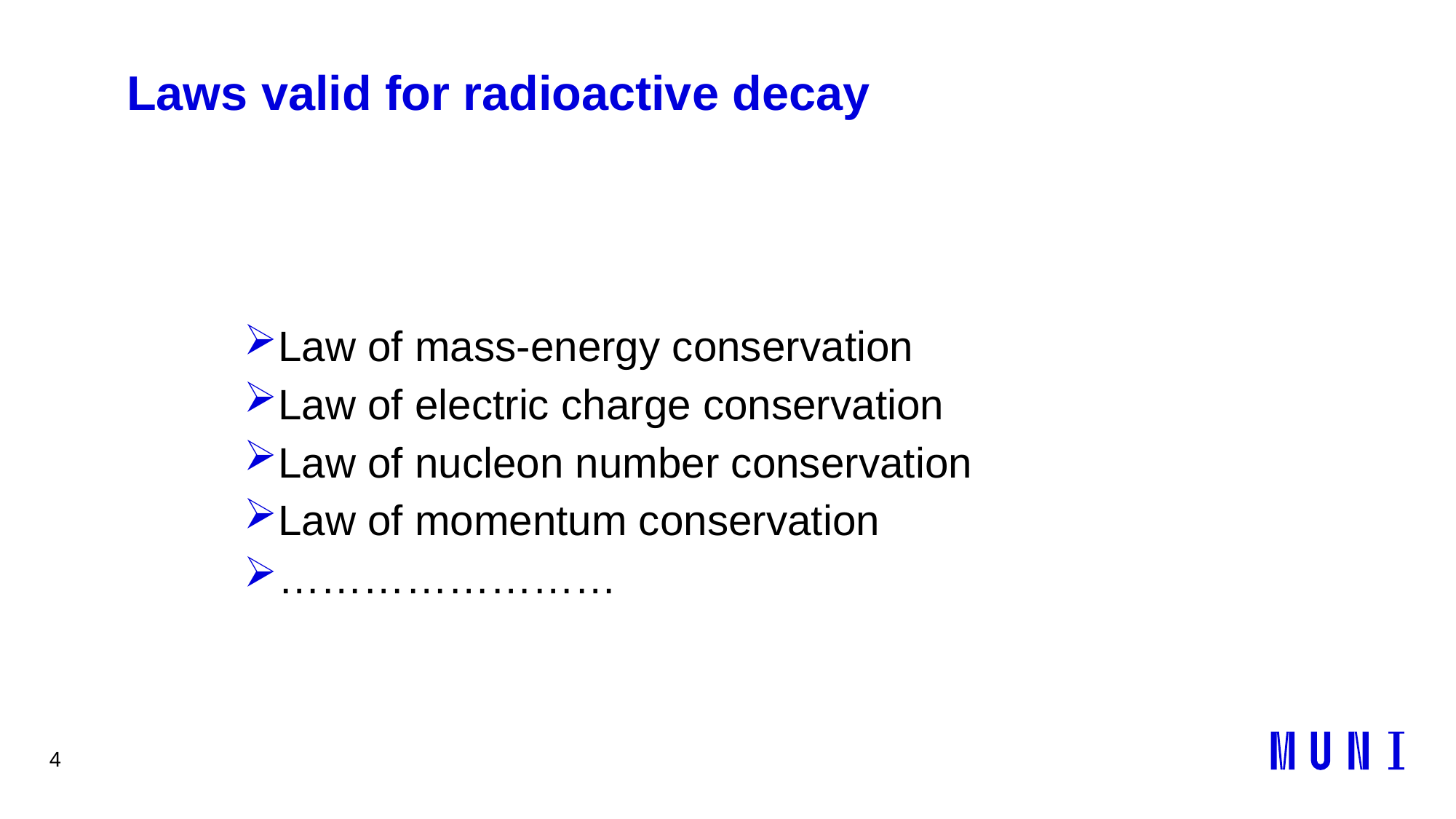

4
# Laws valid for radioactive decay
Law of mass-energy conservation
Law of electric charge conservation
Law of nucleon number conservation
Law of momentum conservation
……………………